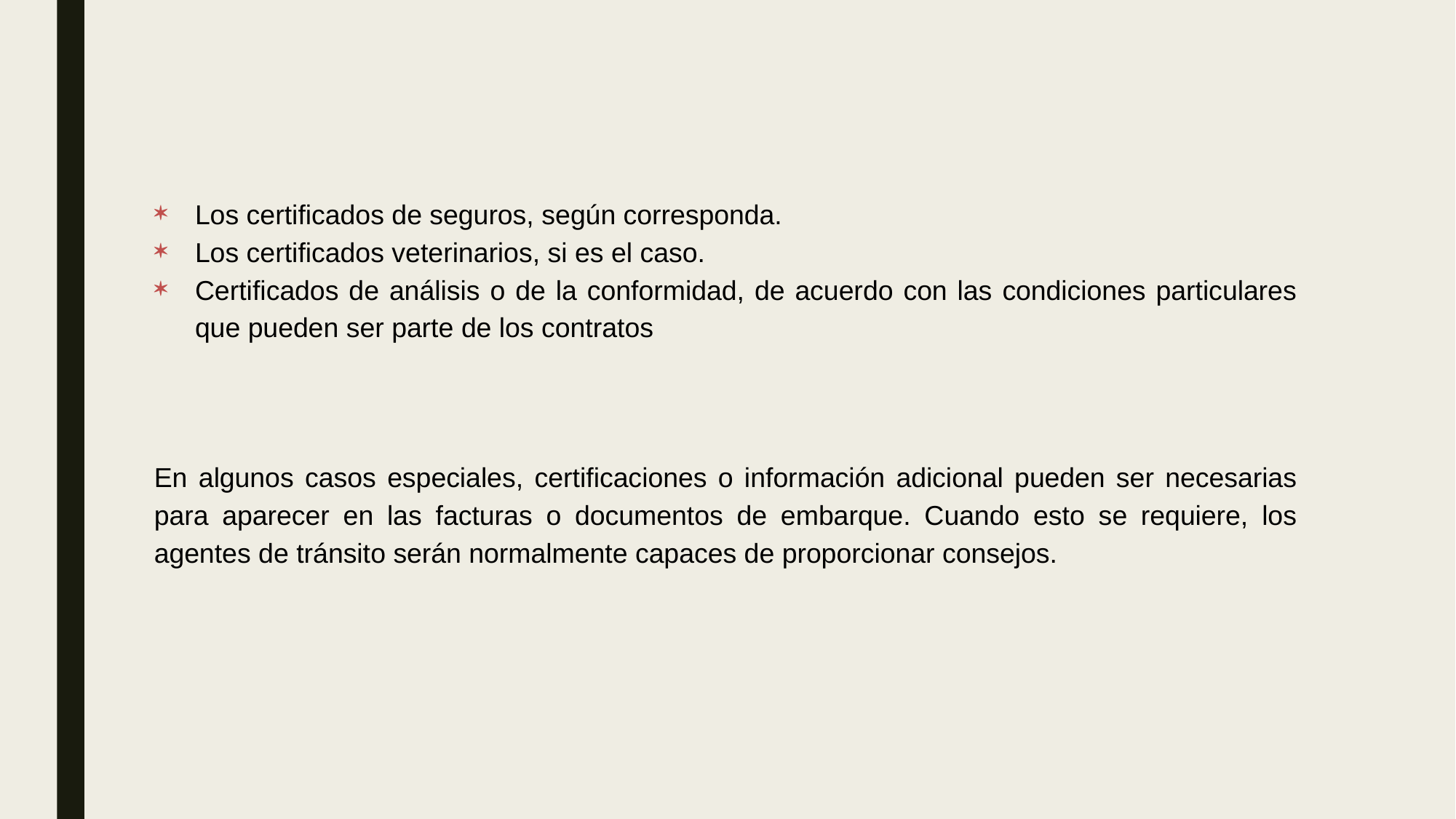

Los certificados de seguros, según corresponda.
Los certificados veterinarios, si es el caso.
Certificados de análisis o de la conformidad, de acuerdo con las condiciones particulares que pueden ser parte de los contratos

En algunos casos especiales, certificaciones o información adicional pueden ser necesarias para aparecer en las facturas o documentos de embarque. Cuando esto se requiere, los agentes de tránsito serán normalmente capaces de proporcionar consejos.